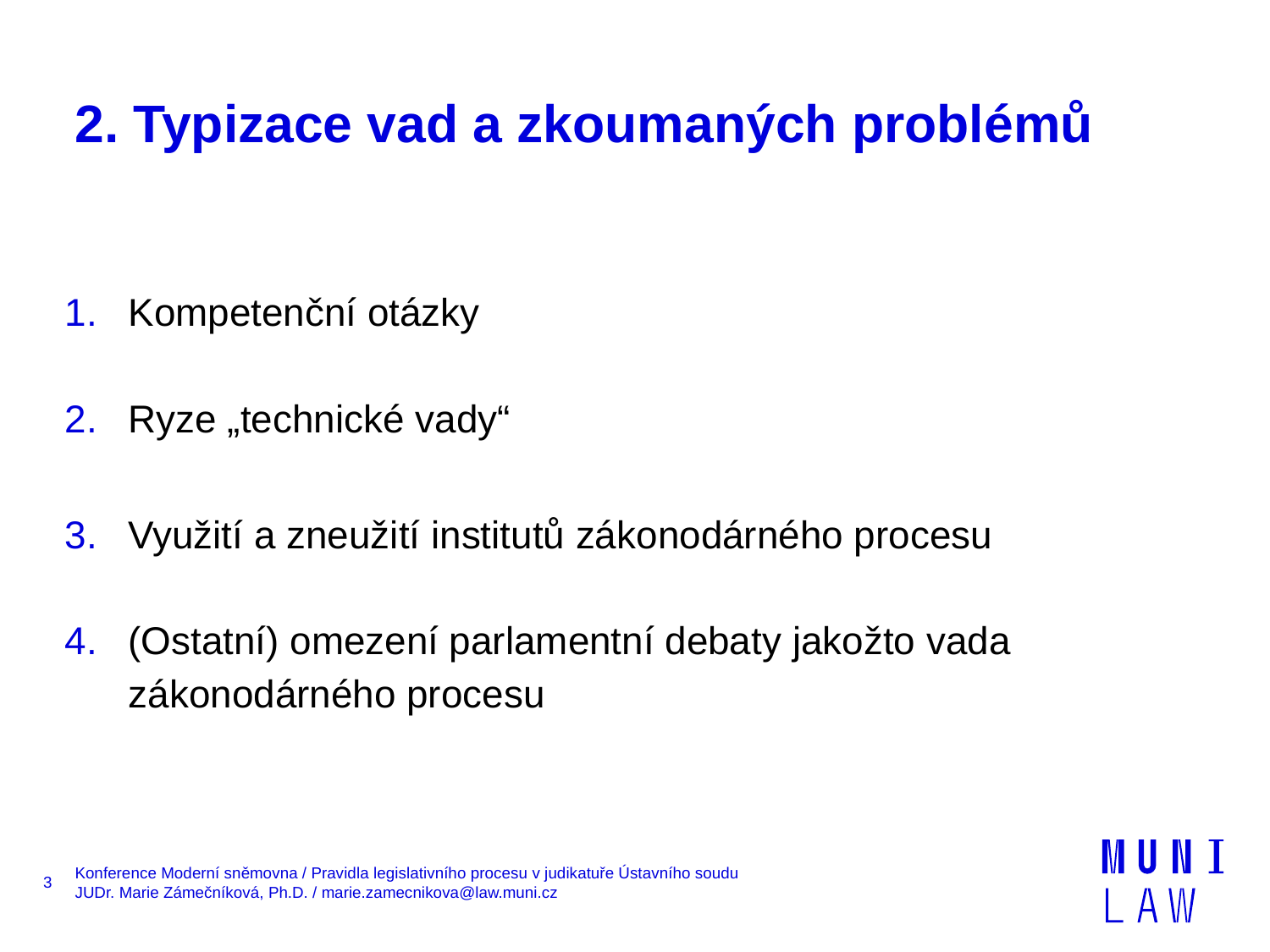

# 2. Typizace vad a zkoumaných problémů

Kompetenční otázky

Ryze „technické vady“

Využití a zneužití institutů zákonodárného procesu

(Ostatní) omezení parlamentní debaty jakožto vada zákonodárného procesu

3
Konference Moderní sněmovna / Pravidla legislativního procesu v judikatuře Ústavního soudu
JUDr. Marie Zámečníková, Ph.D. / marie.zamecnikova@law.muni.cz